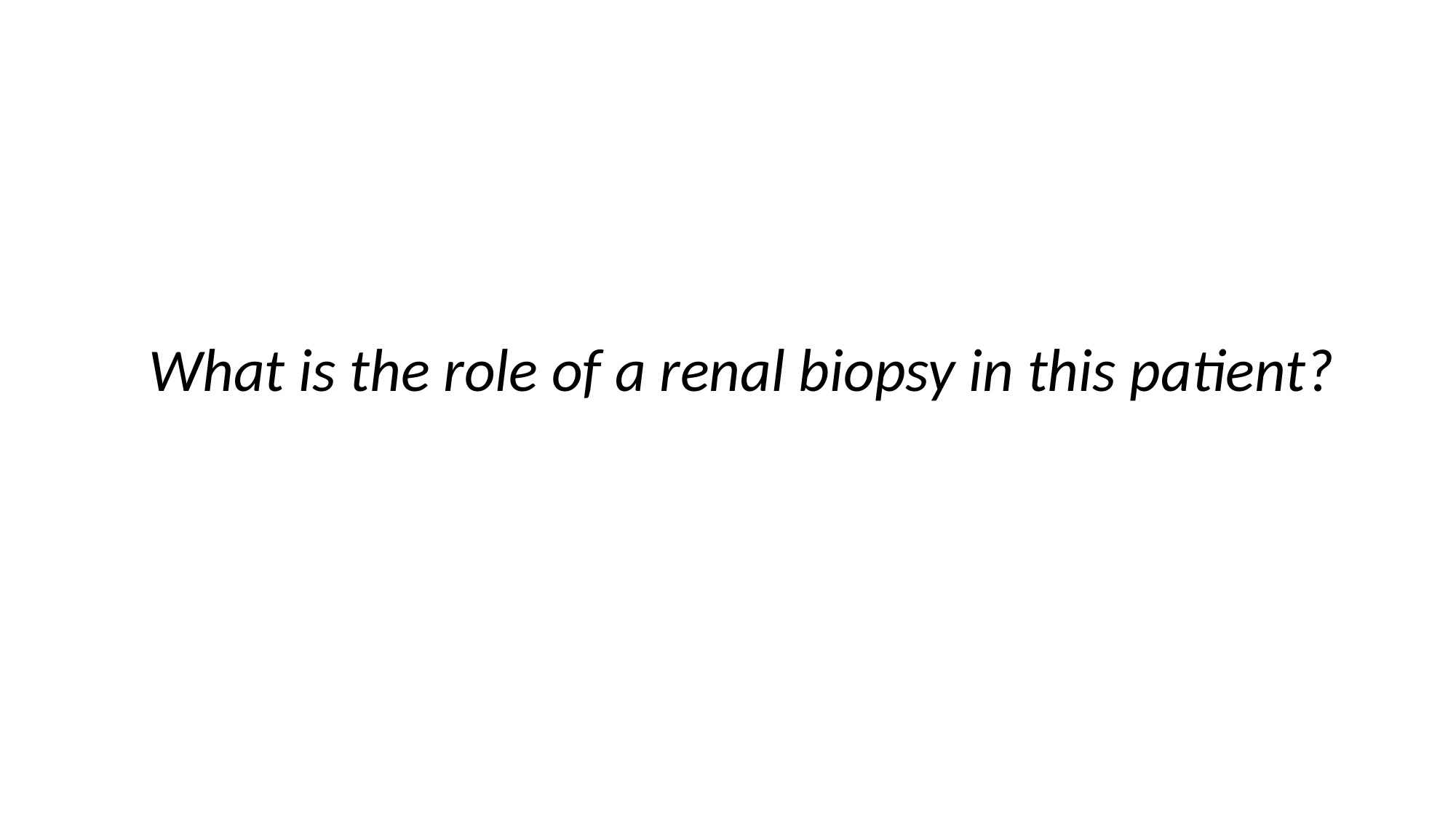

# What is the role of a renal biopsy in this patient?